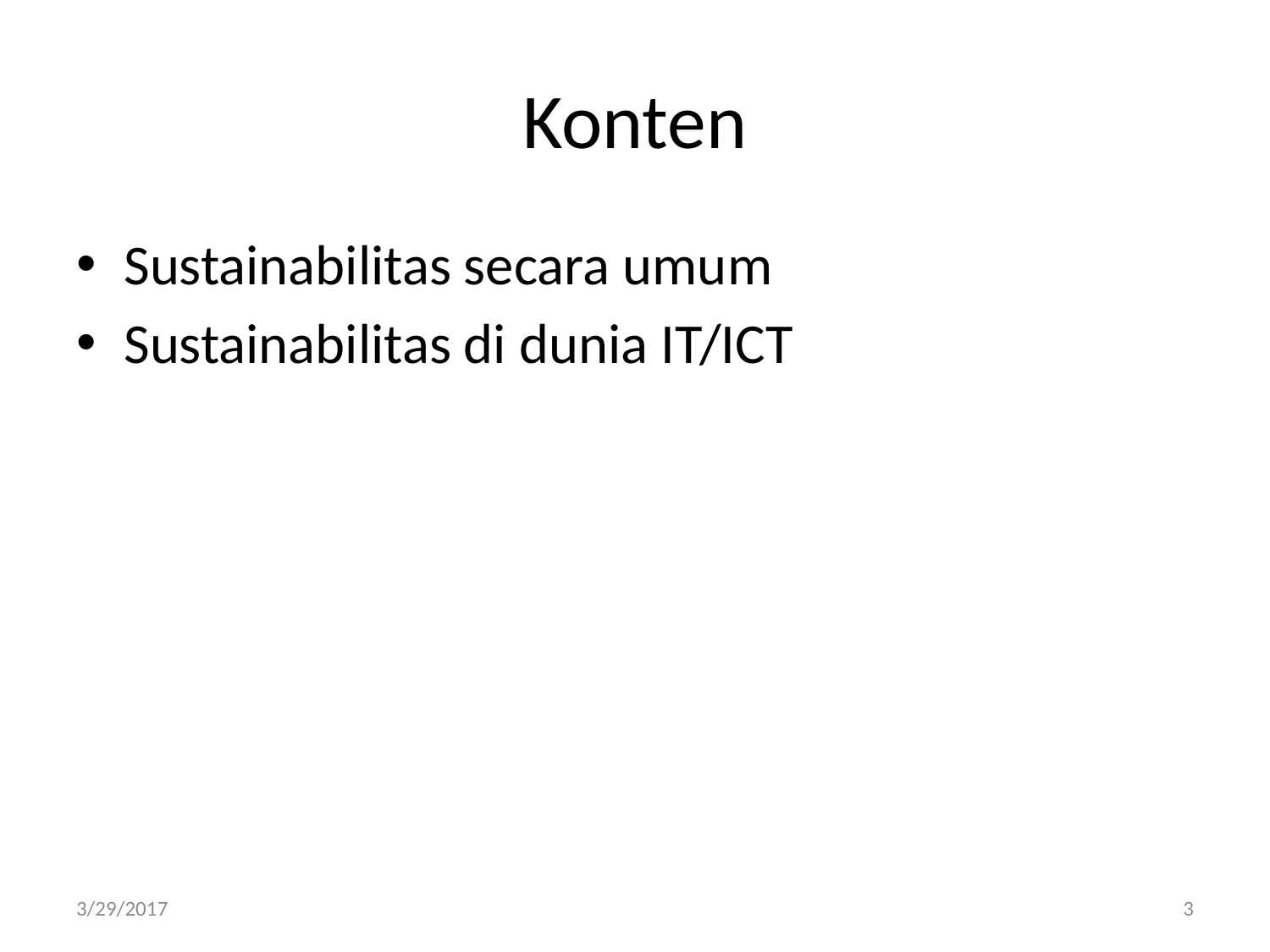

# Konten
Sustainabilitas secara umum
Sustainabilitas di dunia IT/ICT
3/29/2017
3